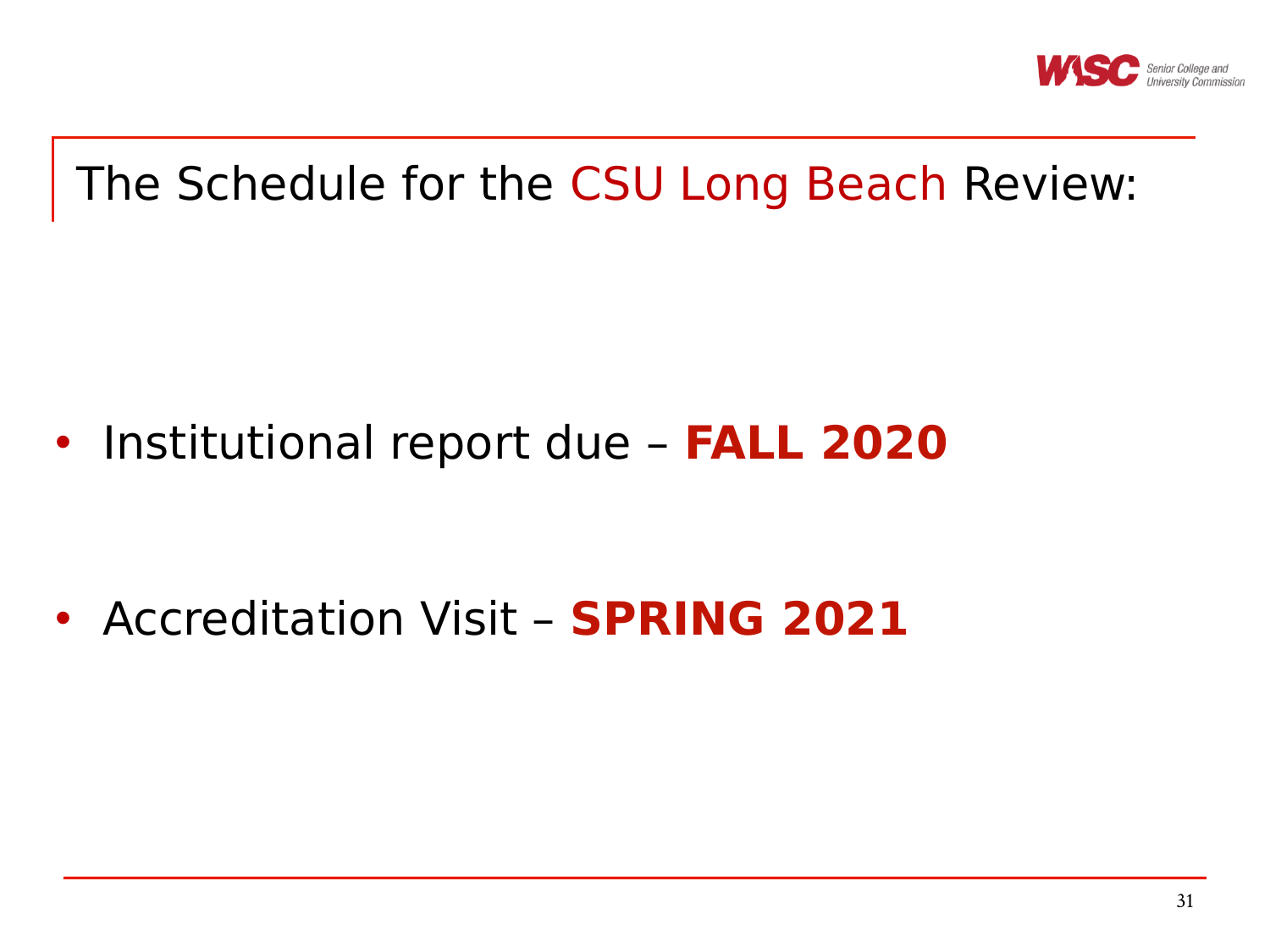

# The Schedule for the CSU Long Beach Review:

Institutional report due – FALL 2020

Accreditation Visit – SPRING 2021

31